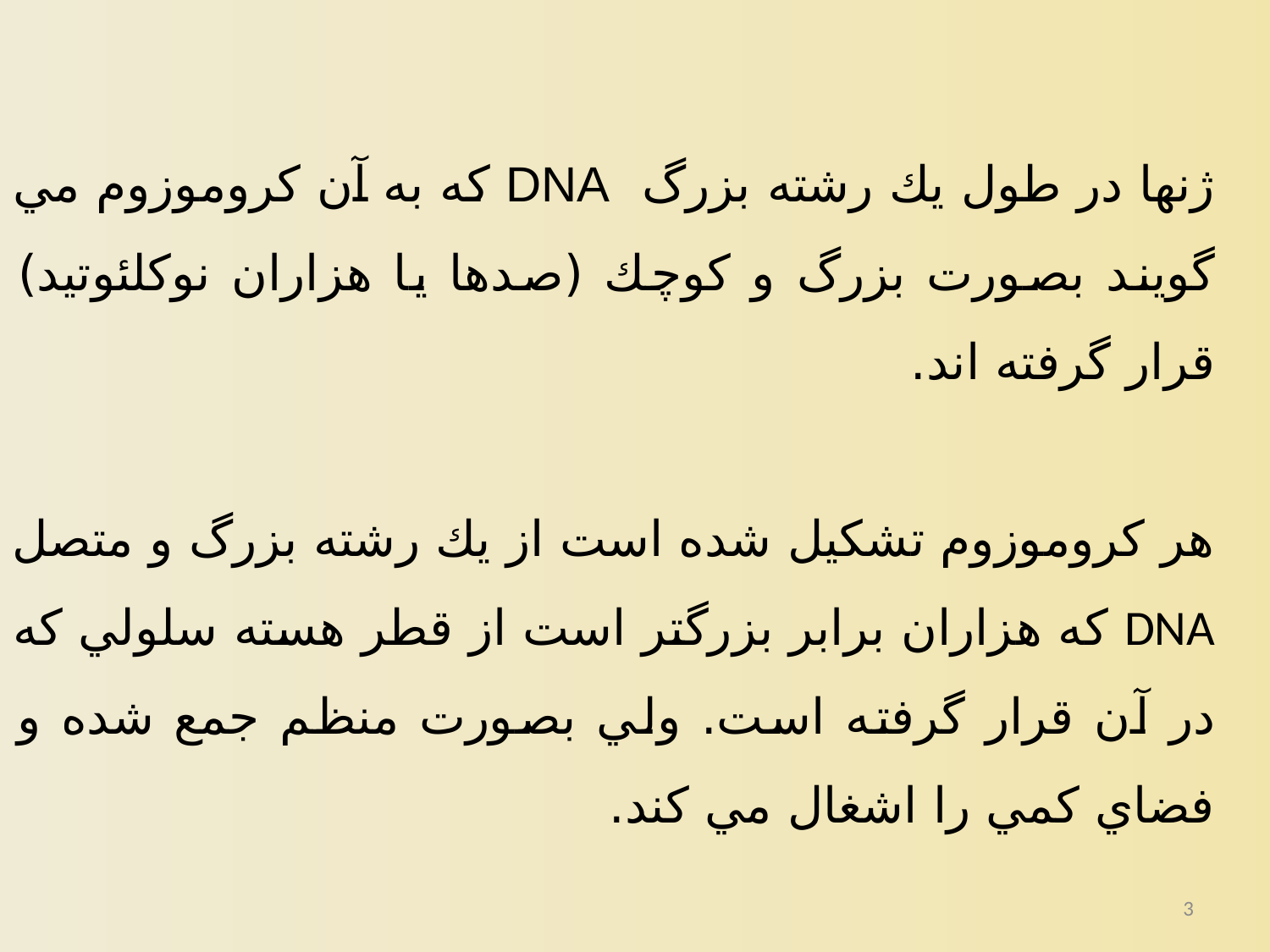

ژنها در طول يك رشته بزرگ  DNA كه به آن كروموزوم مي گويند بصورت بزرگ و كوچك (صدها يا هزاران نوكلئوتيد) قرار گرفته اند.

هر كروموزوم تشكيل شده است از يك رشته بزرگ و متصل DNA كه هزاران برابر بزرگتر است از قطر هسته سلولي كه در آن قرار گرفته است. ولي بصورت منظم جمع شده و فضاي كمي را اشغال مي كند.

در Prokaryotic cells بصورت يك ملكول تك حلقوي DNA است.
3